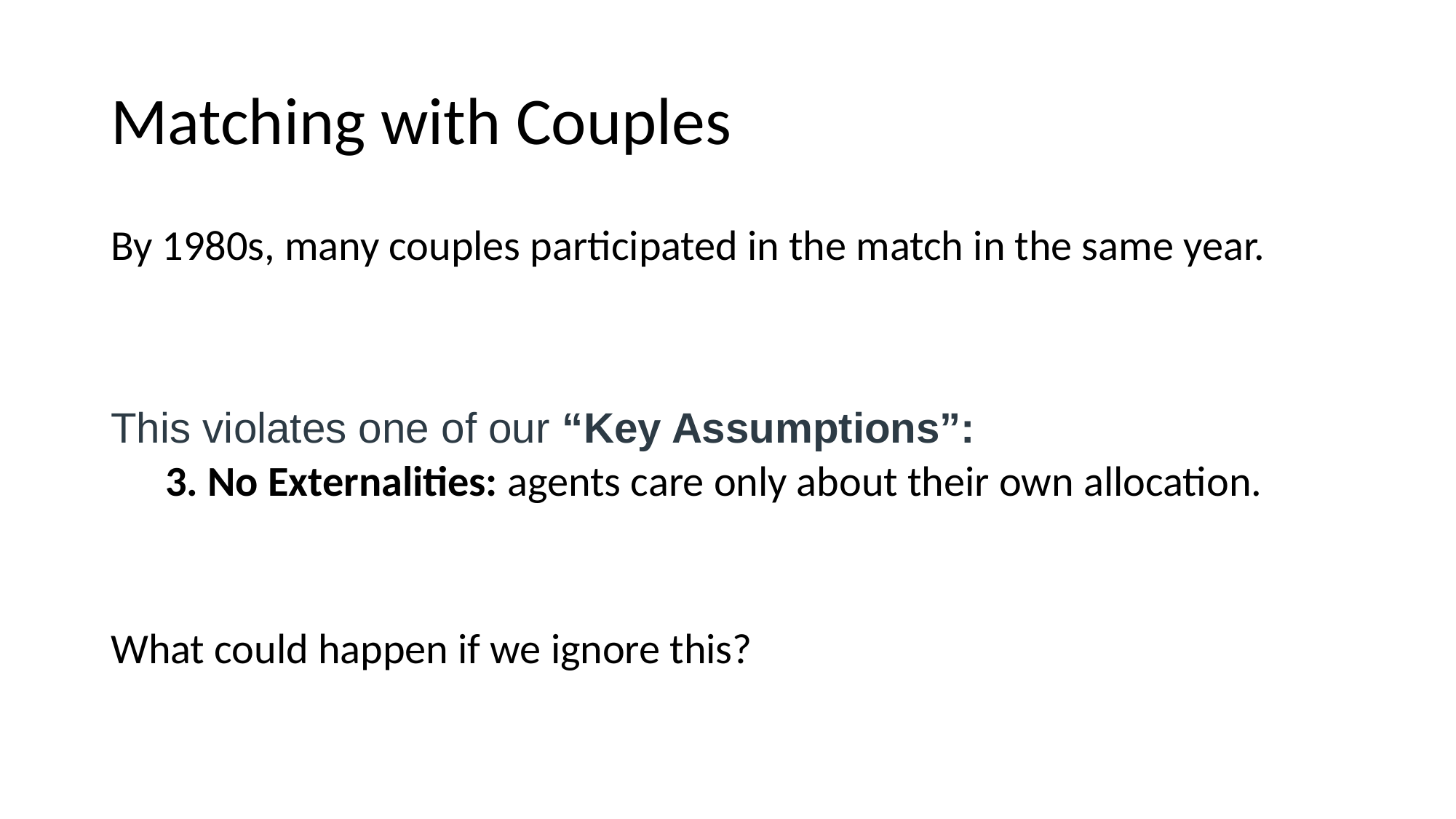

# Matching with Couples
By 1980s, many couples participated in the match in the same year.

This violates one of our “Key Assumptions”:
3. No Externalities: agents care only about their own allocation.

What could happen if we ignore this?